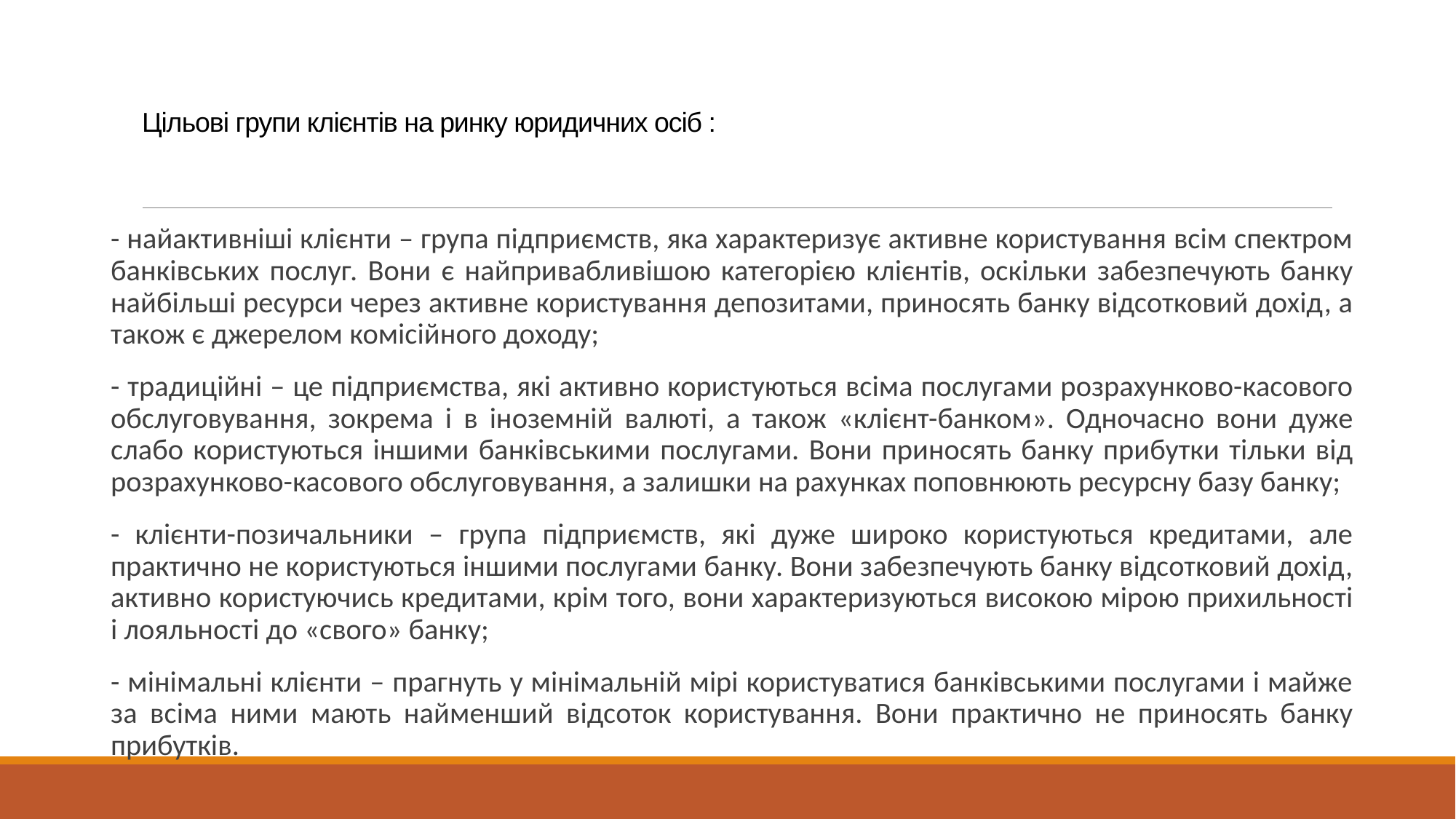

# Цільові групи клієнтів на ринку юридичних осіб :
- найактивніші клієнти – група підприємств, яка характеризує активне користування всім спектром банківських послуг. Вони є найпривабливішою категорією клієнтів, оскільки забезпечують банку найбільші ресурси через активне користування депозитами, приносять банку відсотковий дохід, а також є джерелом комісійного доходу;
- традиційні – це підприємства, які активно користуються всіма послугами розрахунково-касового обслуговування, зокрема і в іноземній валюті, а також «клієнт-банком». Одночасно вони дуже слабо користуються іншими банківськими послугами. Вони приносять банку прибутки тільки від розрахунково-касового обслуговування, а залишки на рахунках поповнюють ресурсну базу банку;
- клієнти-позичальники – група підприємств, які дуже широко користуються кредитами, але практично не користуються іншими послугами банку. Вони забезпечують банку відсотковий дохід, активно користуючись кредитами, крім того, вони характеризуються високою мірою прихильності і лояльності до «свого» банку;
- мінімальні клієнти – прагнуть у мінімальній мірі користуватися банківськими послугами і майже за всіма ними мають найменший відсоток користування. Вони практично не приносять банку прибутків.